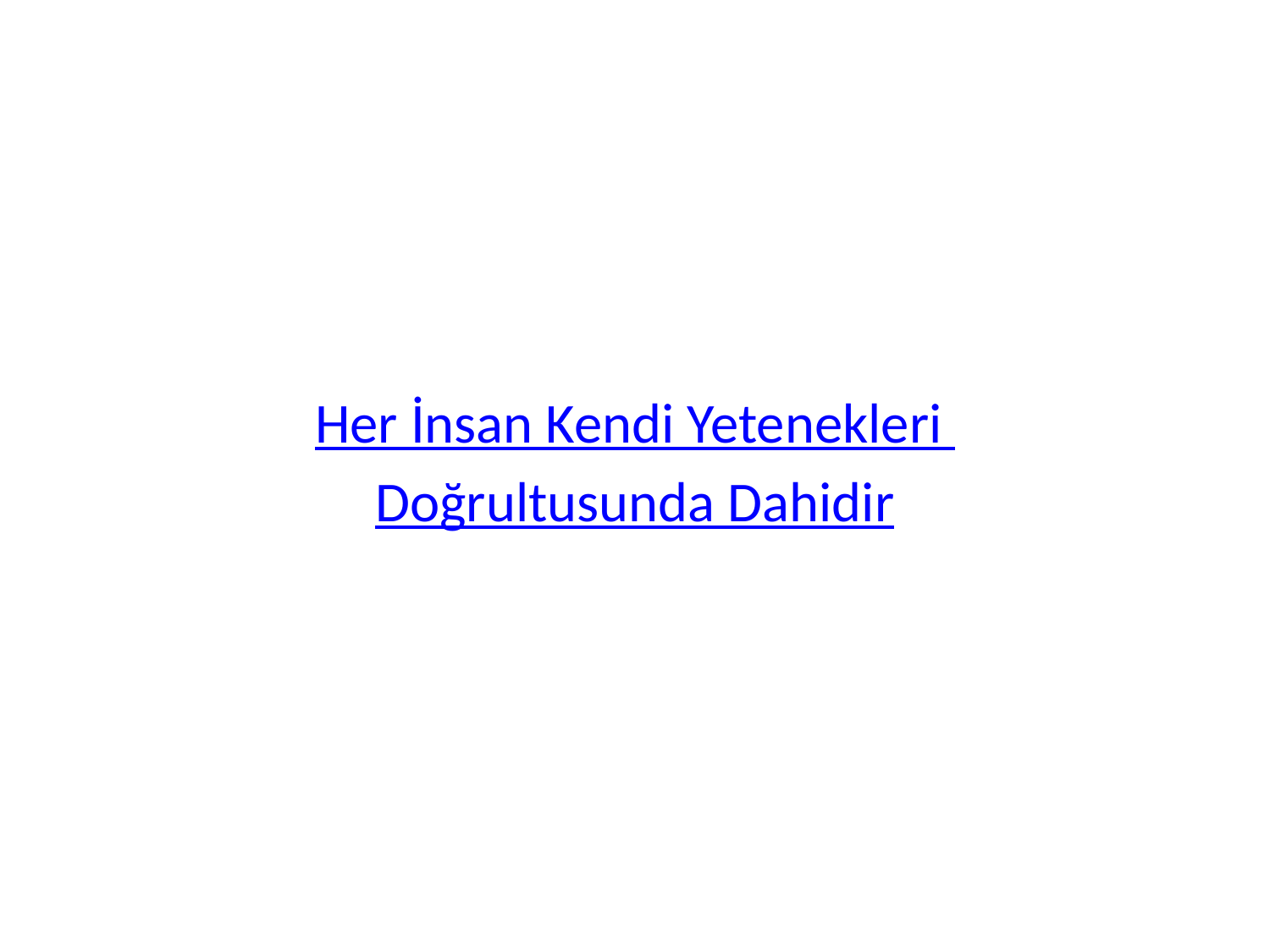

#

Her İnsan Kendi Yetenekleri
Doğrultusunda Dahidir